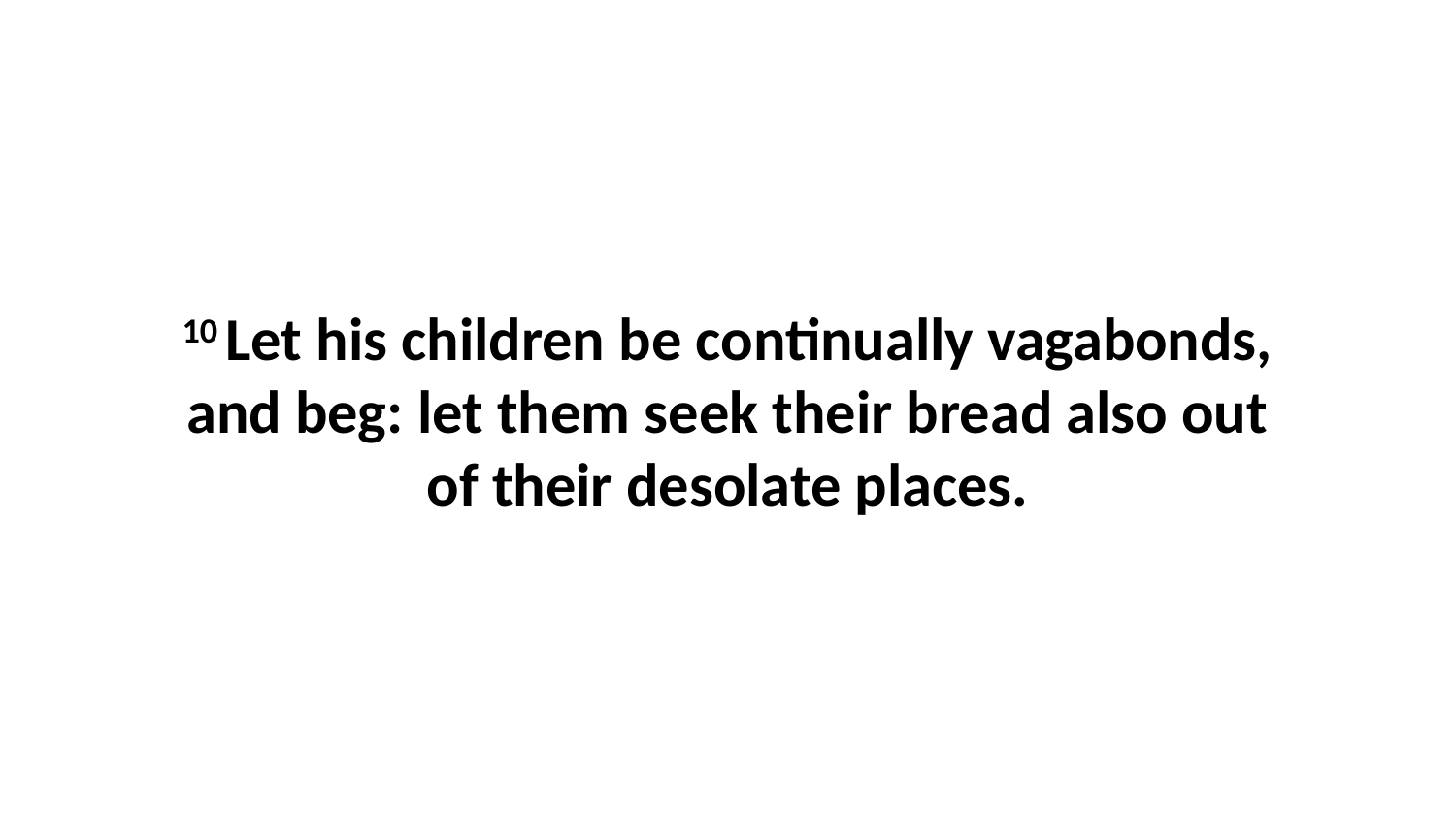

10 Let his children be continually vagabonds, and beg: let them seek their bread also out of their desolate places.